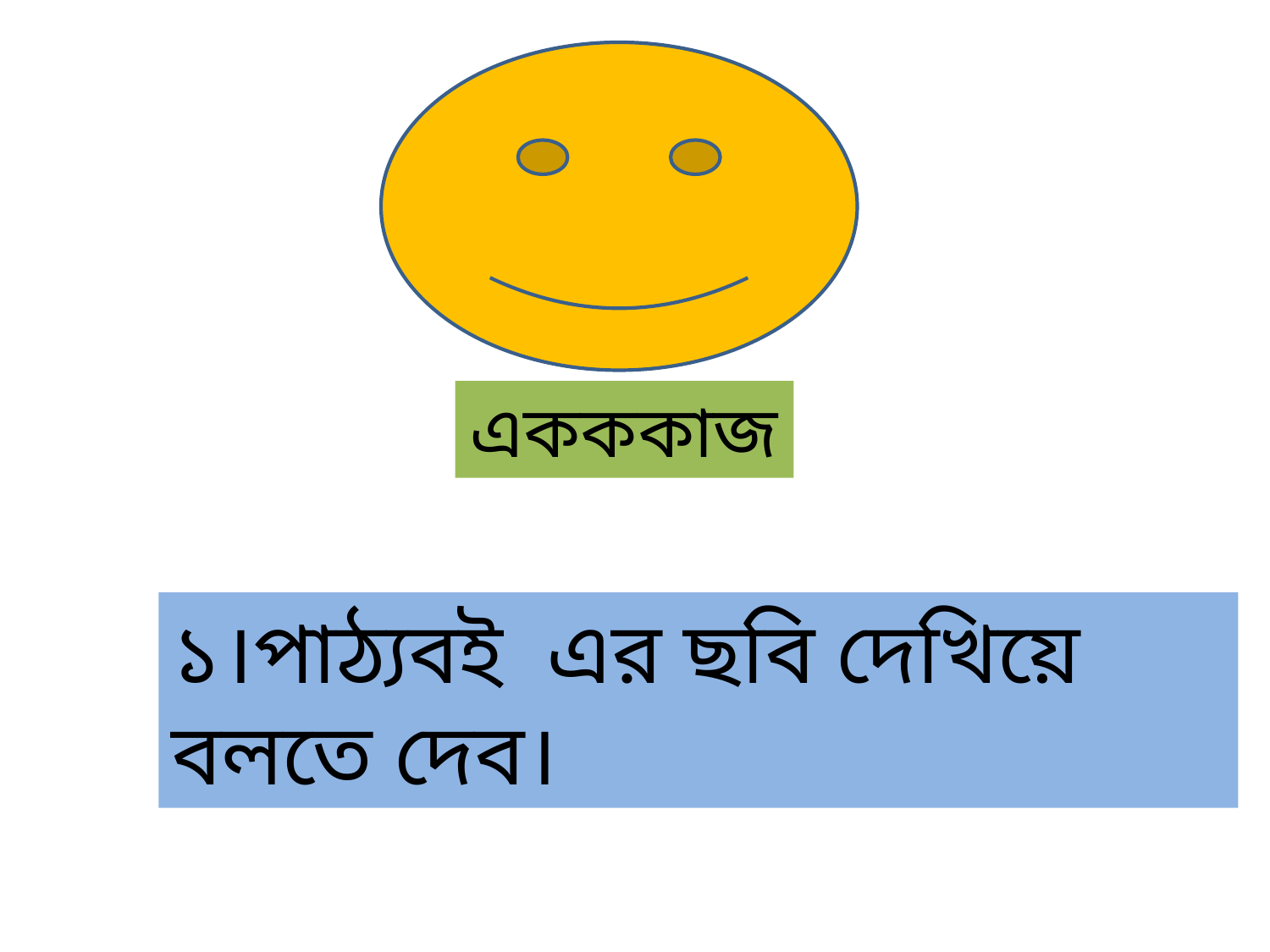

একককাজ
১।পাঠ্যবই  এর ছবি দেখিয়ে বলতে দেব।